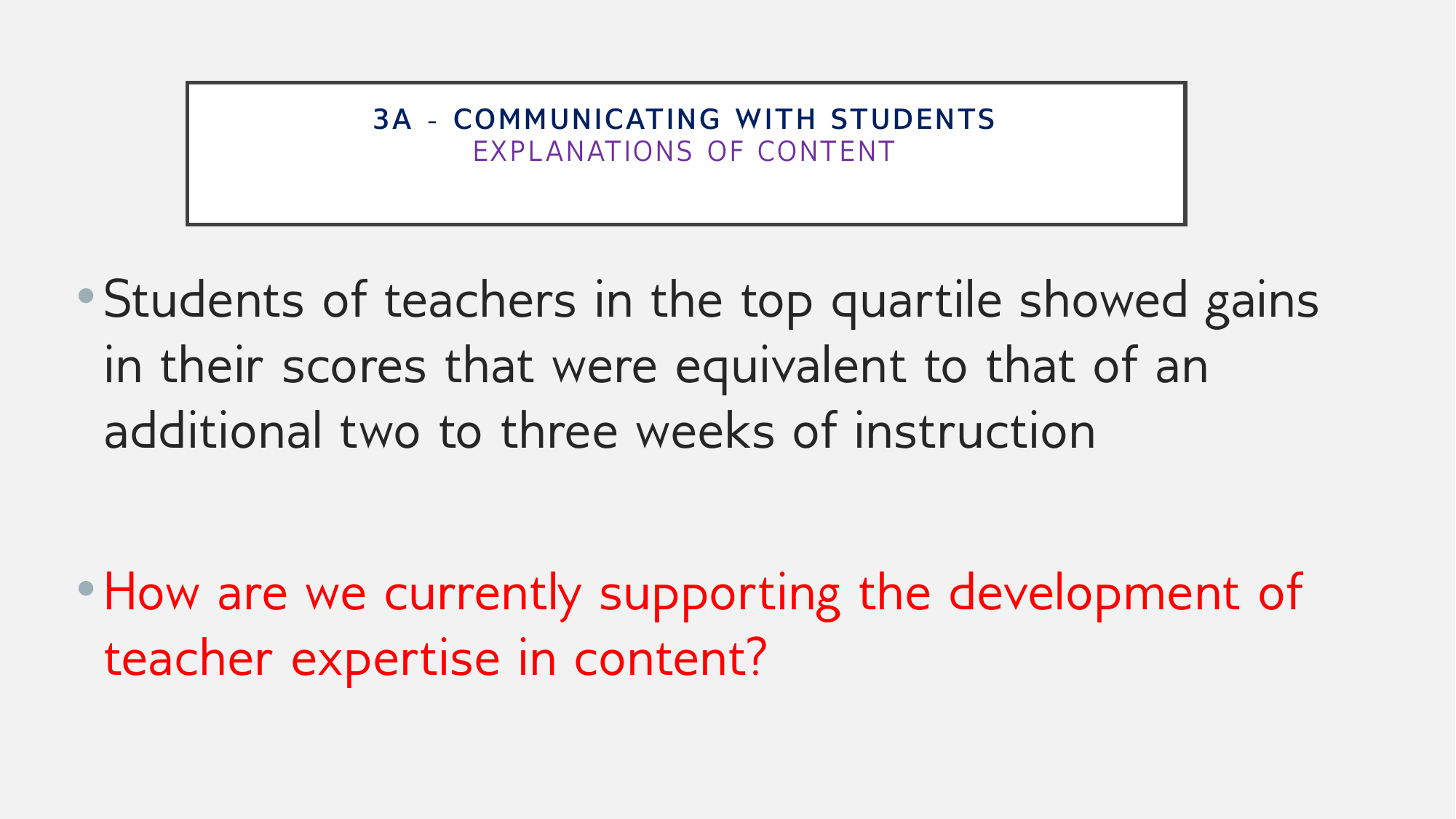

# 3a - Communicating with students explanations of content
Students of teachers in the top quartile showed gains in their scores that were equivalent to that of an additional two to three weeks of instruction

How are we currently supporting the development of teacher expertise in content?